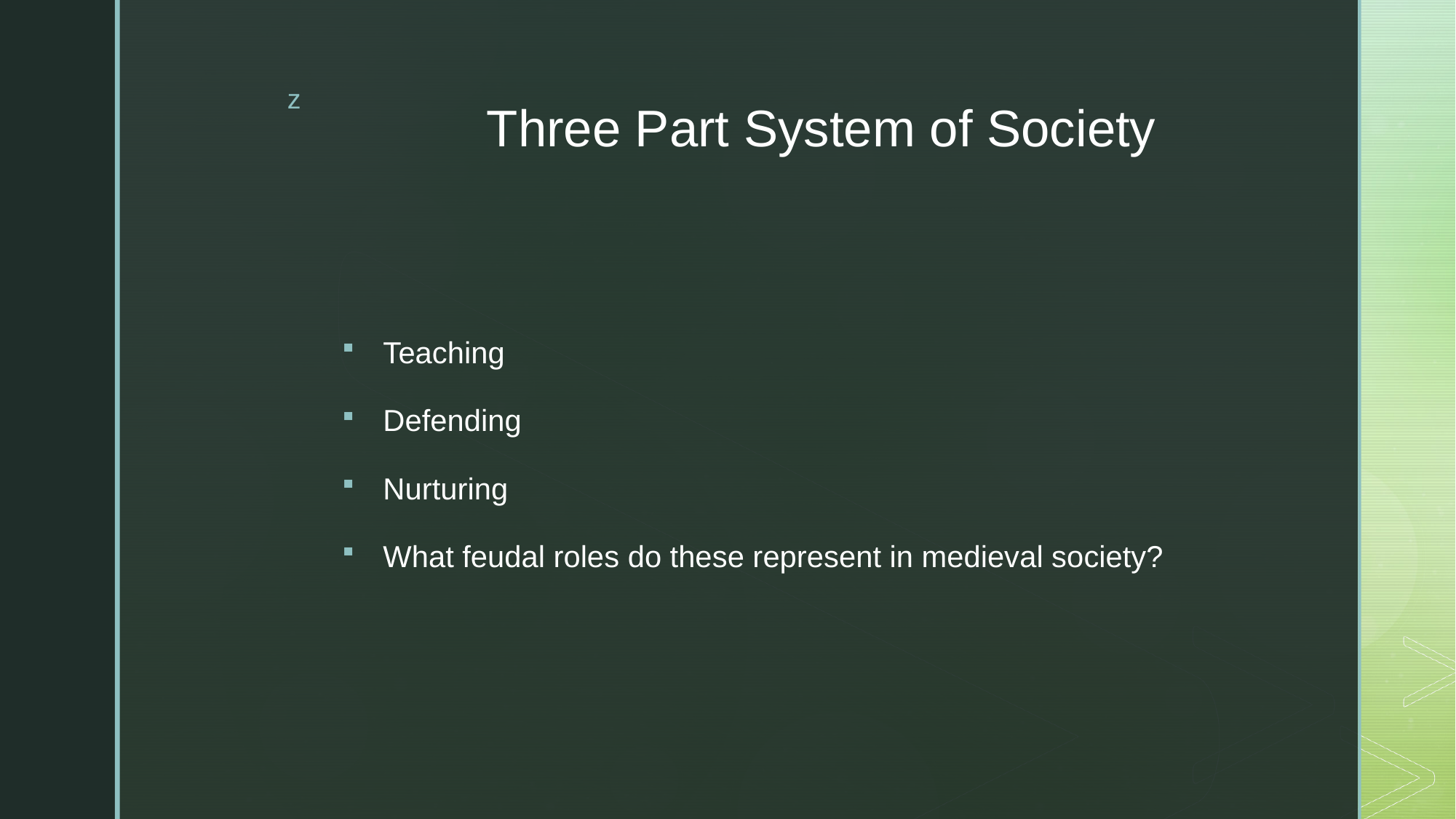

# Three Part System of Society
Teaching
Defending
Nurturing
What feudal roles do these represent in medieval society?